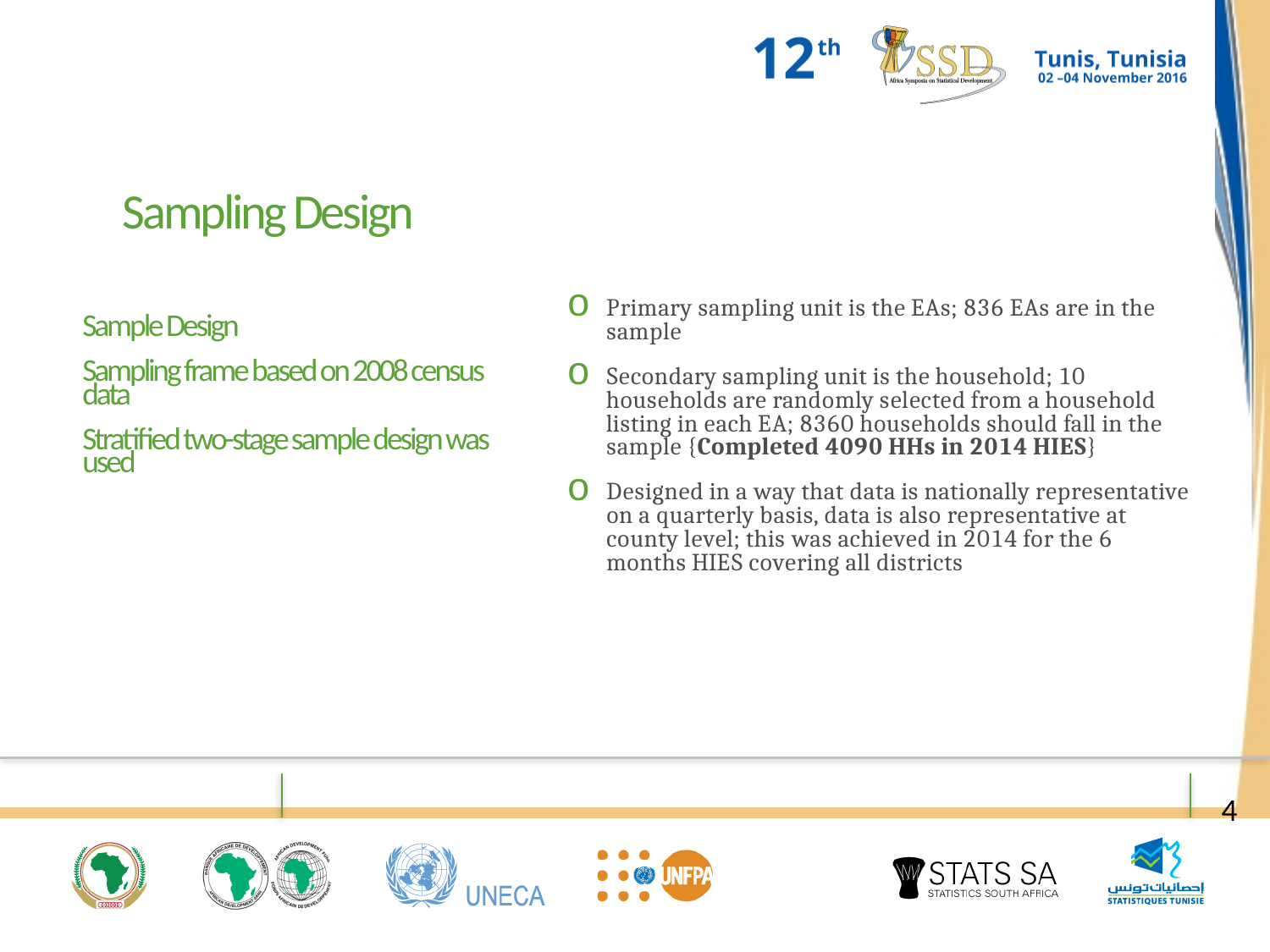

Sampling Design
Primary sampling unit is the EAs; 836 EAs are in the sample
Secondary sampling unit is the household; 10 households are randomly selected from a household listing in each EA; 8360 households should fall in the sample {Completed 4090 HHs in 2014 HIES}
Designed in a way that data is nationally representative on a quarterly basis, data is also representative at county level; this was achieved in 2014 for the 6 months HIES covering all districts

Sample Design
Sampling frame based on 2008 census data
Stratified two-stage sample design was used

4